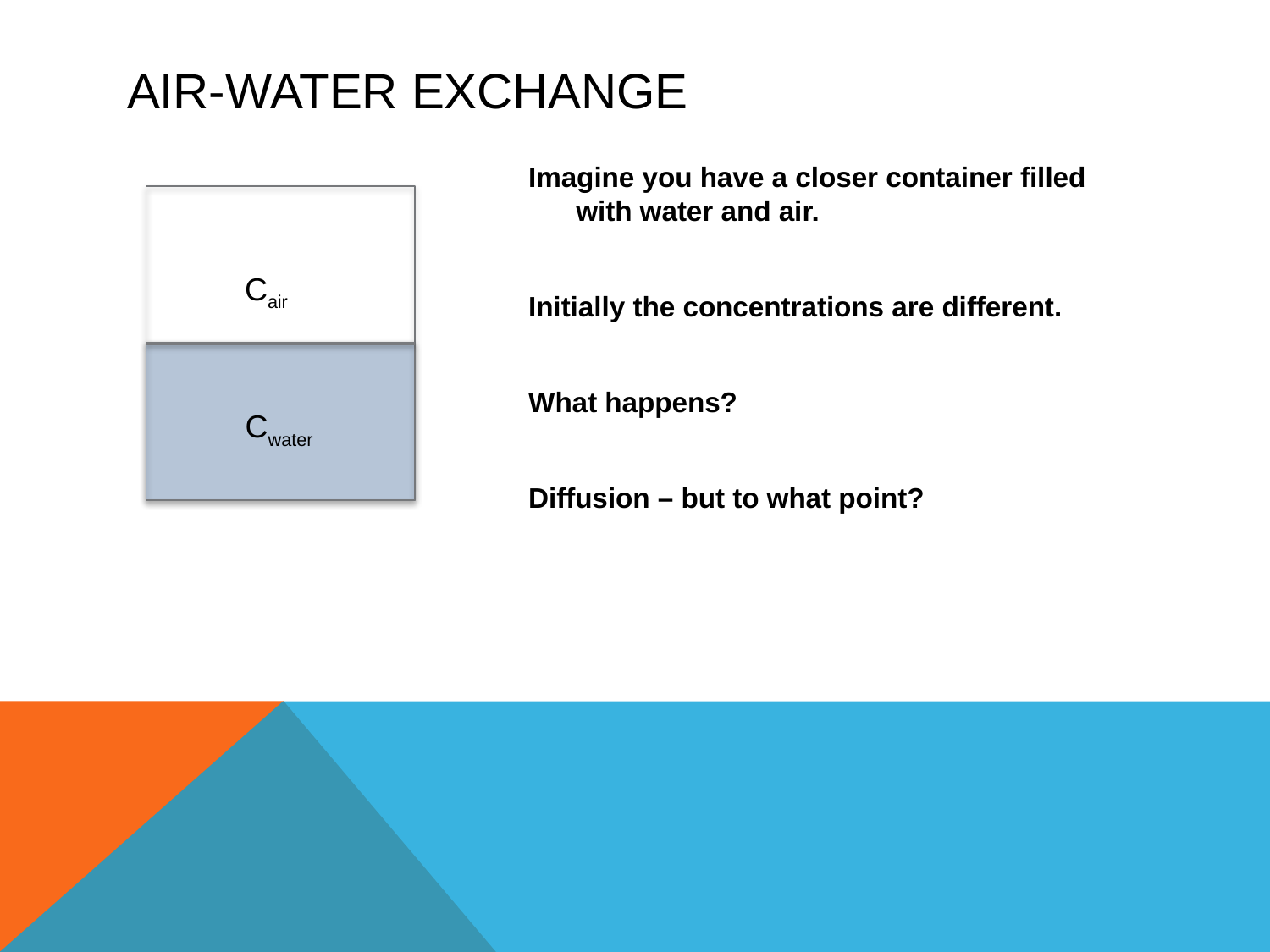

# Air-water Exchange
Imagine you have a closer container filled with water and air.

Initially the concentrations are different.

What happens?

Diffusion – but to what point?

Cair

Cwater